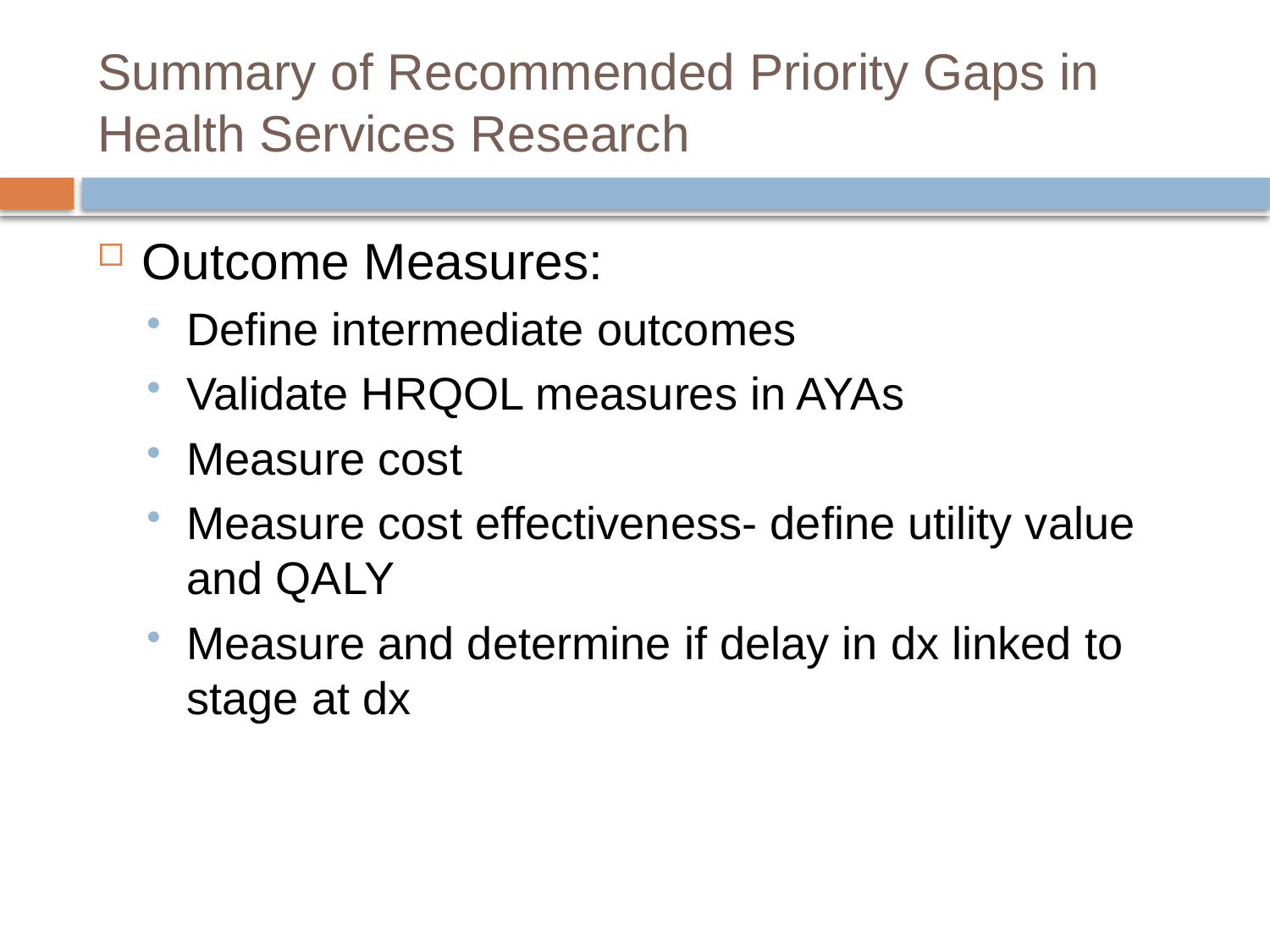

# Summary of Recommended Priority Gaps in Health Services Research
Outcome Measures:
Define intermediate outcomes
Validate HRQOL measures in AYAs
Measure cost
Measure cost effectiveness- define utility value and QALY
Measure and determine if delay in dx linked to stage at dx